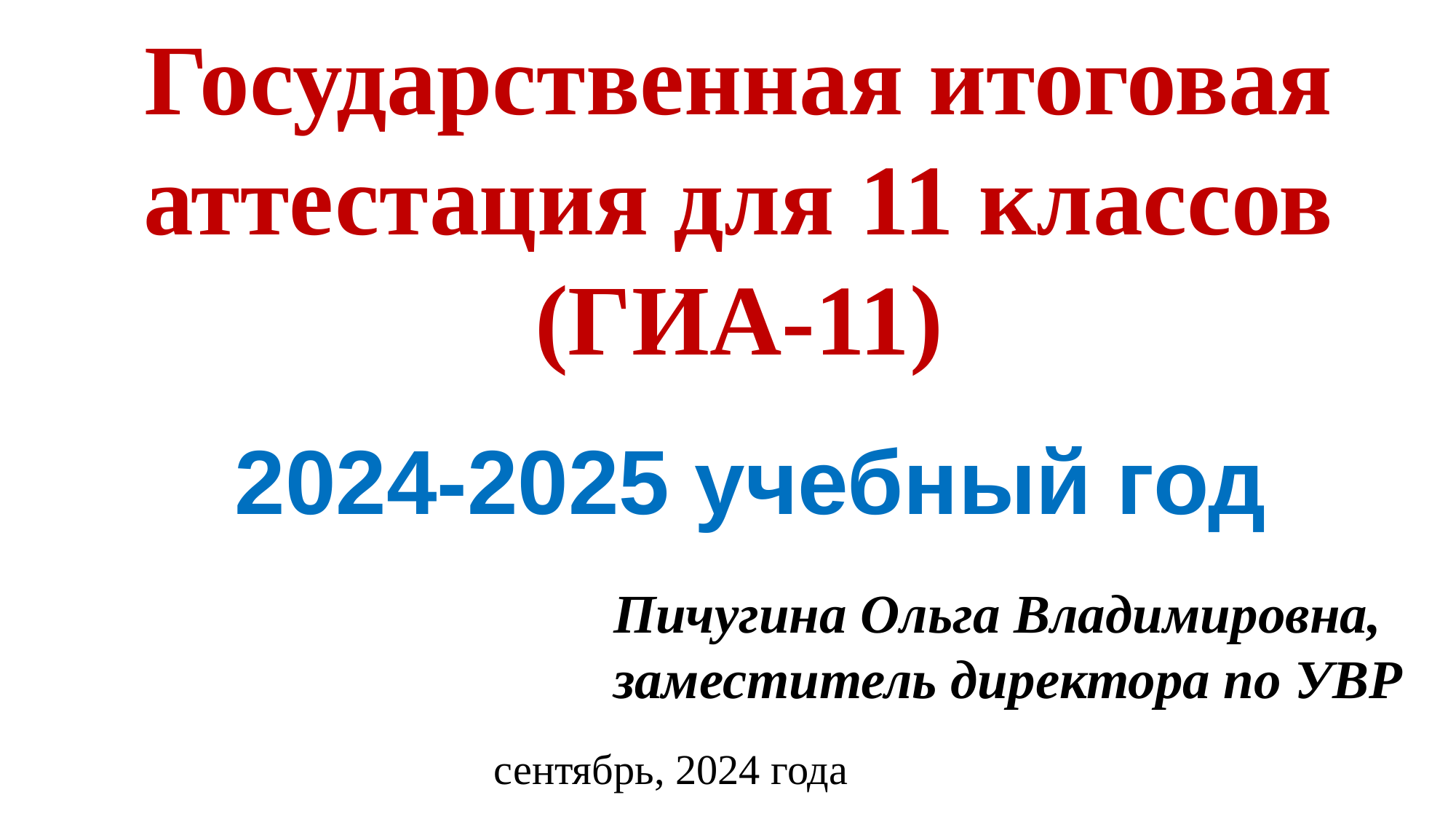

# Государственная итоговая аттестация для 11 классов (ГИА-11)
2024-2025 учебный год
Пичугина Ольга Владимировна,
заместитель директора по УВР
сентябрь, 2024 года